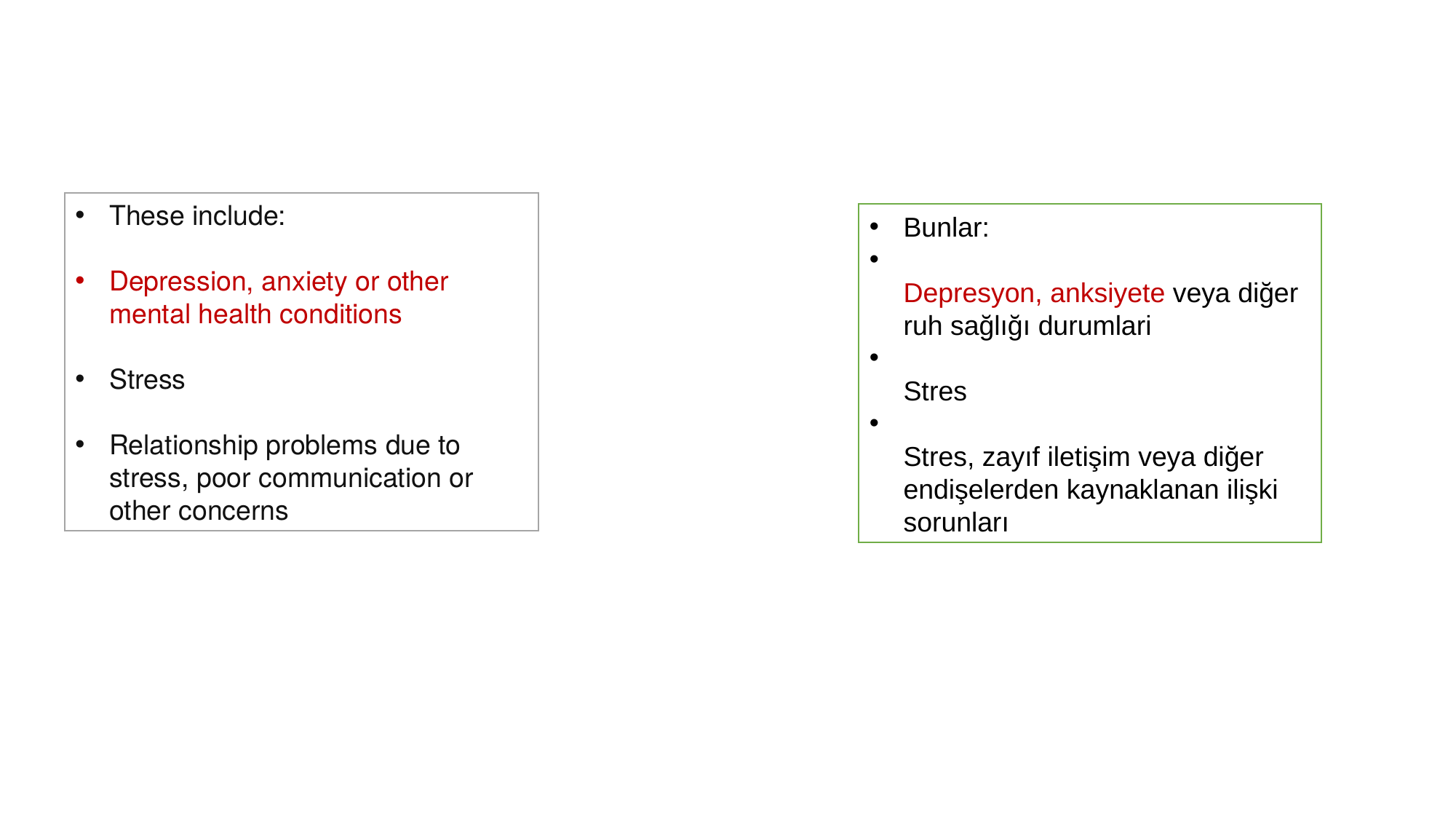

These include:

Depression, anxiety or other mental health conditions

Stress

Relationship problems due to stress, poor communication or other concerns
Bunlar:
Depresyon, anksiyete veya diğer ruh sağlığı durumlari
Stres
Stres, zayıf iletişim veya diğer endişelerden kaynaklanan ilişki sorunları